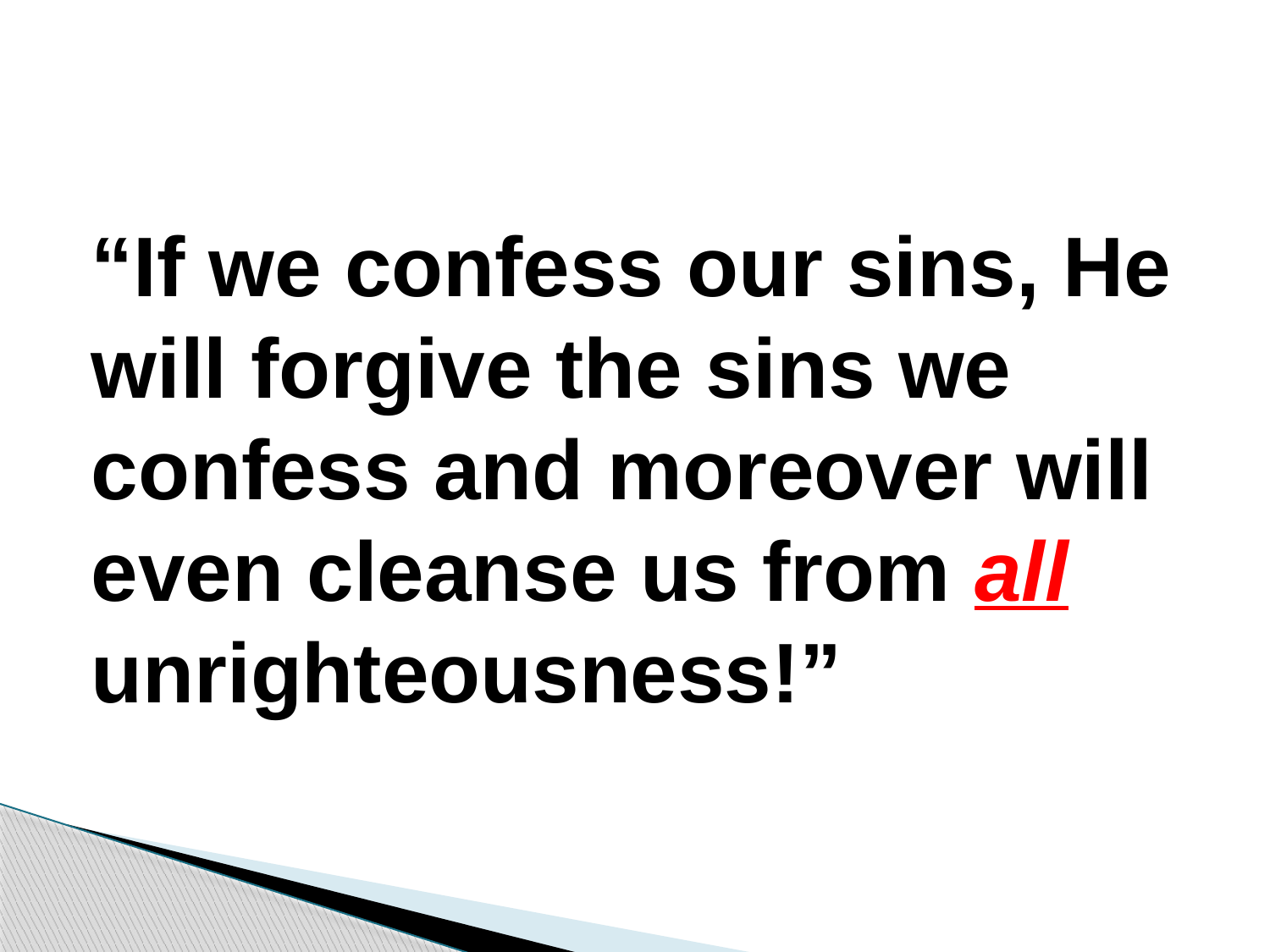

#
“If we confess our sins, He will forgive the sins we confess and moreover will even cleanse us from all unrighteousness!”